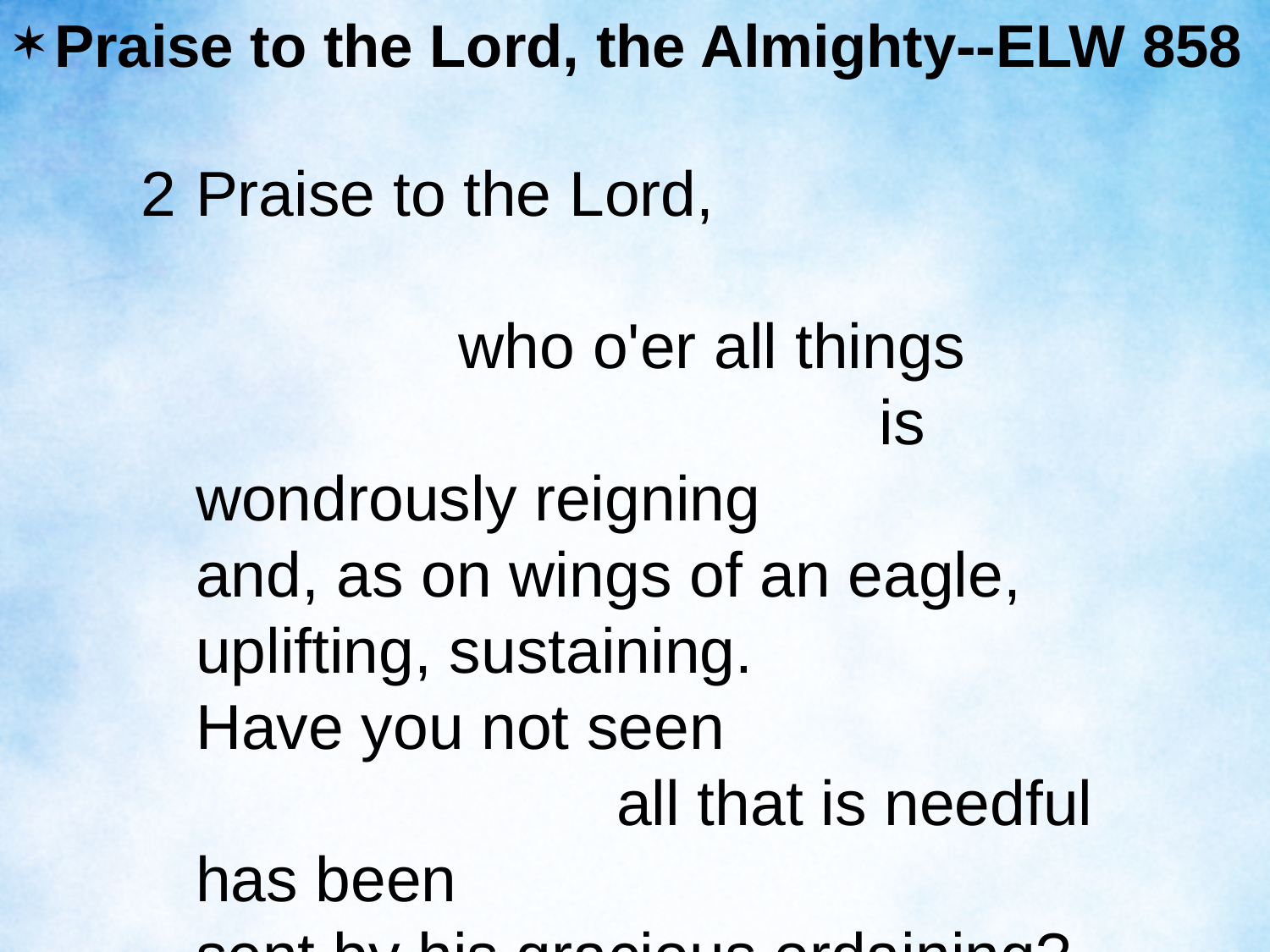

Praise to the Lord, the Almighty--ELW 858
2	Praise to the Lord,                                                                                                who o'er all things                                                   is wondrously reigning
	and, as on wings of an eagle, uplifting, sustaining.
	Have you not seen                                                 all that is needful has been
	sent by his gracious ordaining?